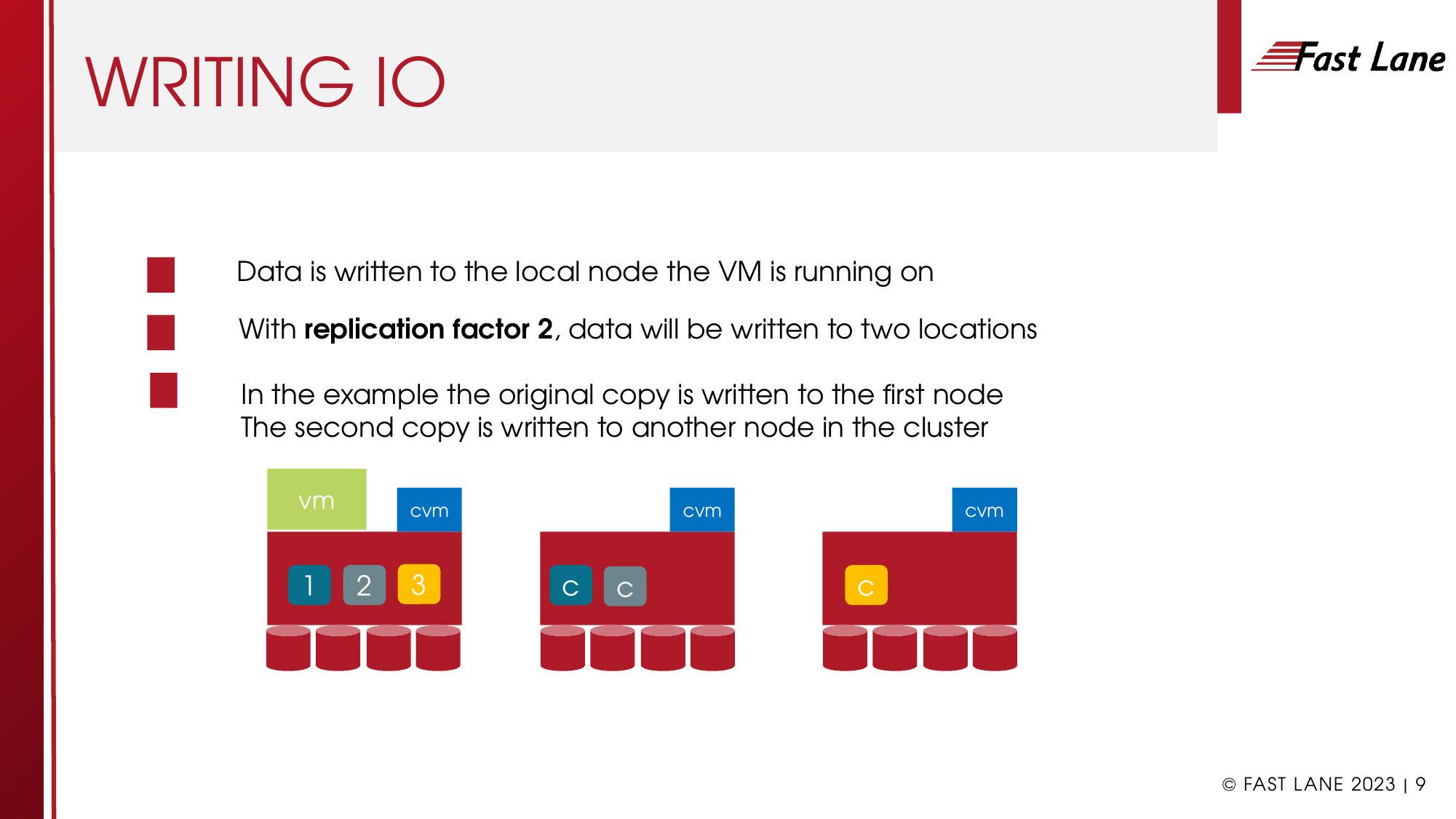

# Writing IO
Data is written to the local node the VM is running on

With replication factor 2, data will be written to two locations

In the example the original copy is written to the first node
The second copy is written to another node in the cluster

vm
cvm
cvm
cvm

3
1
2
c
c
c